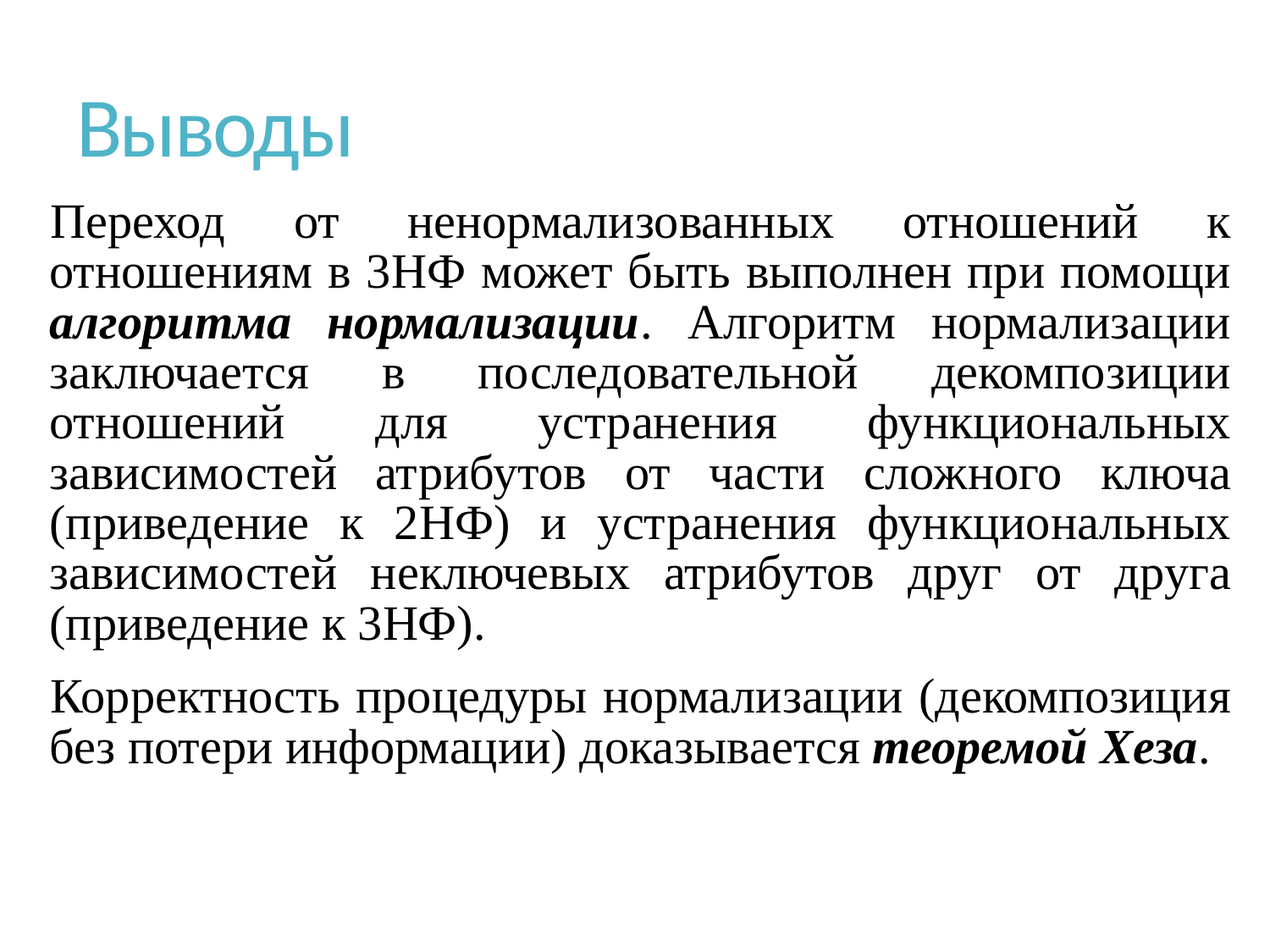

# Выводы
Переход от ненормализованных отношений к отношениям в 3НФ может быть выполнен при помощи алгоритма нормализации. Алгоритм нормализации заключается в последовательной декомпозиции отношений для устранения функциональных зависимостей атрибутов от части сложного ключа (приведение к 2НФ) и устранения функциональных зависимостей неключевых атрибутов друг от друга (приведение к 3НФ).
Корректность процедуры нормализации (декомпозиция без потери информации) доказывается теоремой Хеза.